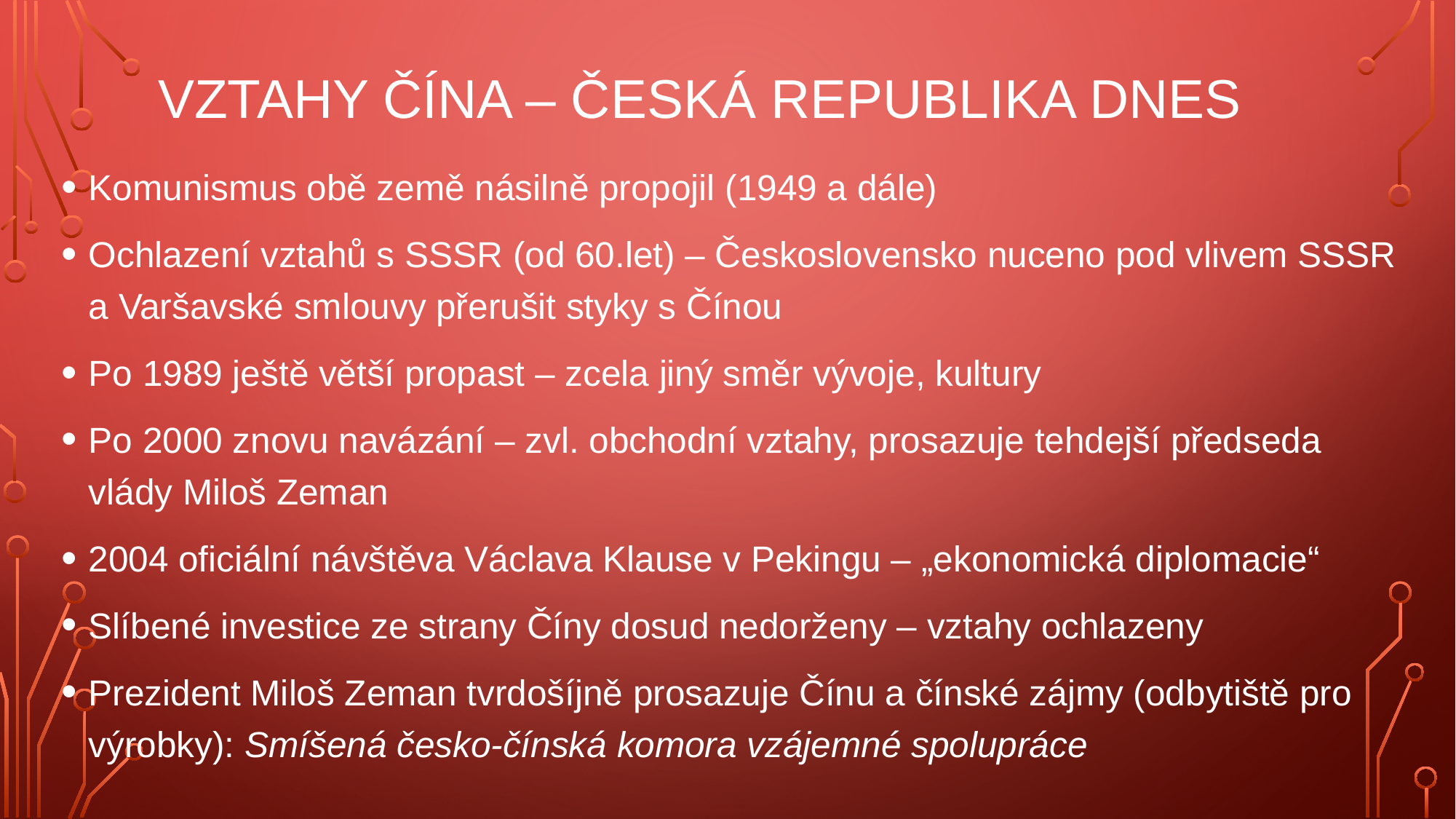

# Vztahy čína – česká republika dnes
Komunismus obě země násilně propojil (1949 a dále)
Ochlazení vztahů s SSSR (od 60.let) – Československo nuceno pod vlivem SSSR a Varšavské smlouvy přerušit styky s Čínou
Po 1989 ještě větší propast – zcela jiný směr vývoje, kultury
Po 2000 znovu navázání – zvl. obchodní vztahy, prosazuje tehdejší předseda vlády Miloš Zeman
2004 oficiální návštěva Václava Klause v Pekingu – „ekonomická diplomacie“
Slíbené investice ze strany Číny dosud nedorženy – vztahy ochlazeny
Prezident Miloš Zeman tvrdošíjně prosazuje Čínu a čínské zájmy (odbytiště pro výrobky): Smíšená česko-čínská komora vzájemné spolupráce